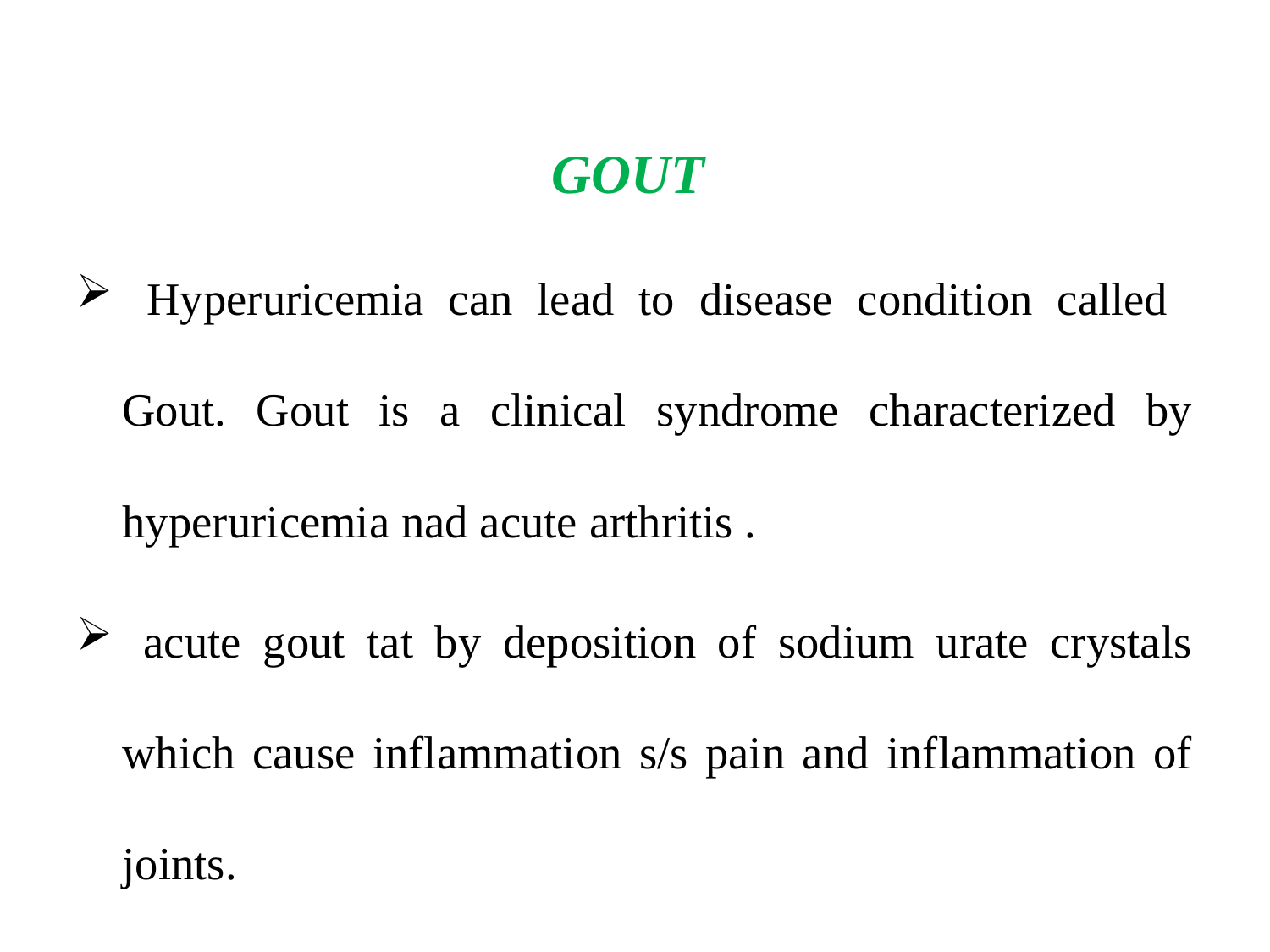

GOUT
 Hyperuricemia can lead to disease condition called  Gout. Gout is a clinical syndrome characterized by hyperuricemia nad acute arthritis .
 acute gout tat by deposition of sodium urate crystals which cause inflammation s/s pain and inflammation of joints.